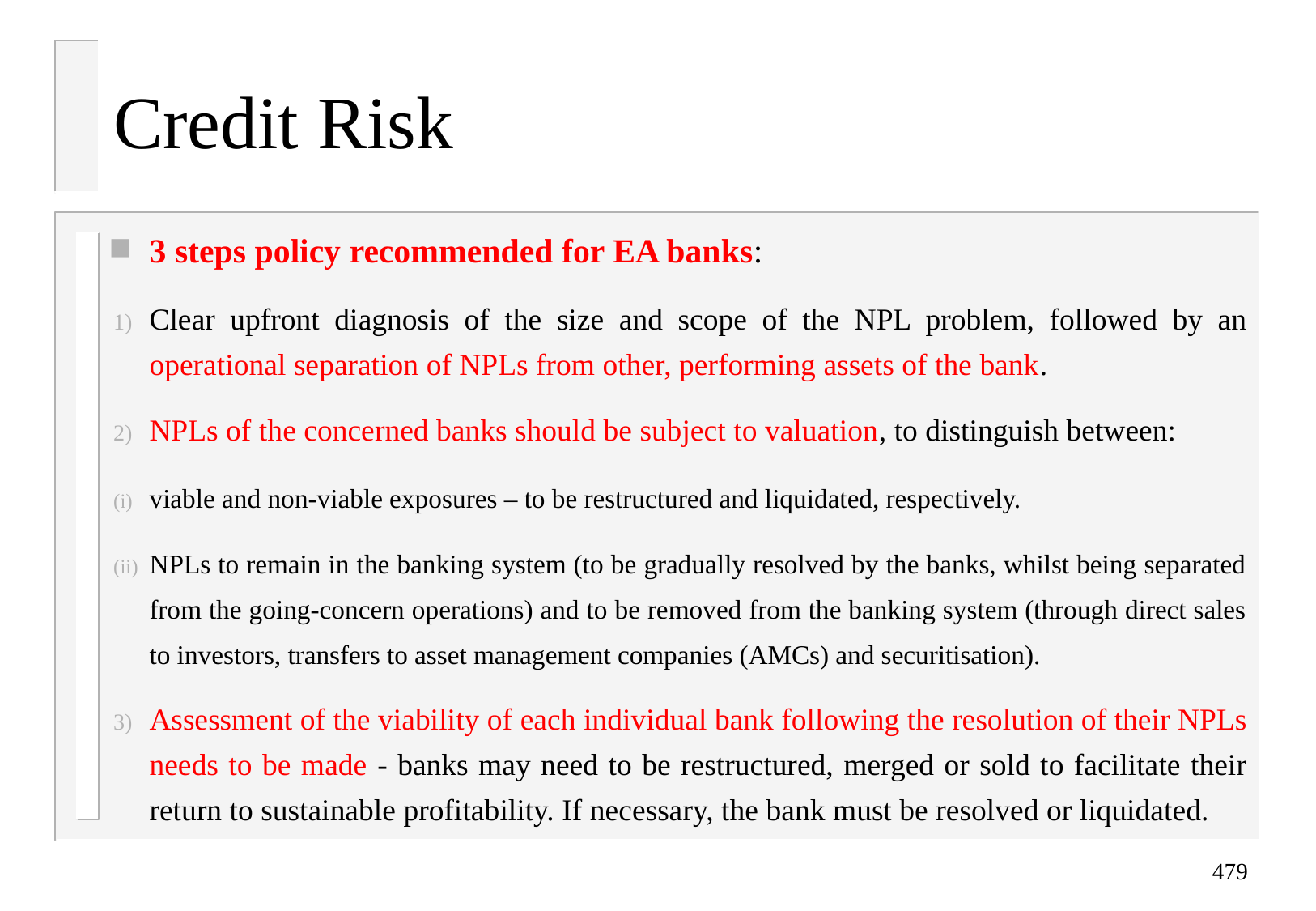

# Credit Risk
3 steps policy recommended for EA banks:
Clear upfront diagnosis of the size and scope of the NPL problem, followed by an operational separation of NPLs from other, performing assets of the bank.
NPLs of the concerned banks should be subject to valuation, to distinguish between:
viable and non-viable exposures – to be restructured and liquidated, respectively.
NPLs to remain in the banking system (to be gradually resolved by the banks, whilst being separated from the going-concern operations) and to be removed from the banking system (through direct sales to investors, transfers to asset management companies (AMCs) and securitisation).
Assessment of the viability of each individual bank following the resolution of their NPLs needs to be made - banks may need to be restructured, merged or sold to facilitate their return to sustainable profitability. If necessary, the bank must be resolved or liquidated.
479